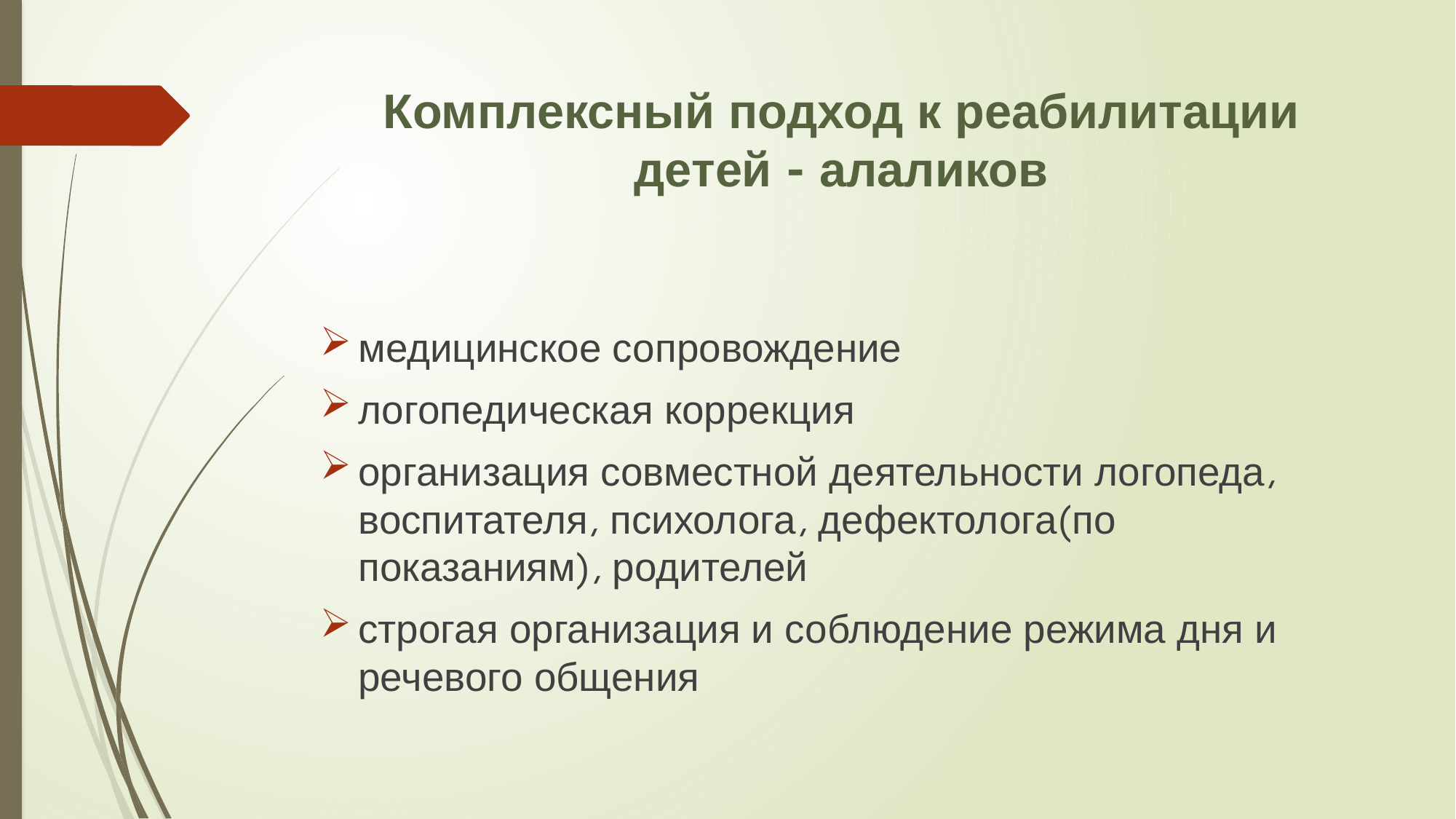

# Комплексный подход к реабилитации детей - алаликов

медицинское сопровождение
логопедическая коррекция
организация совместной деятельности логопеда, воспитателя, психолога, дефектолога(по показаниям), родителей
строгая организация и соблюдение режима дня и речевого общения